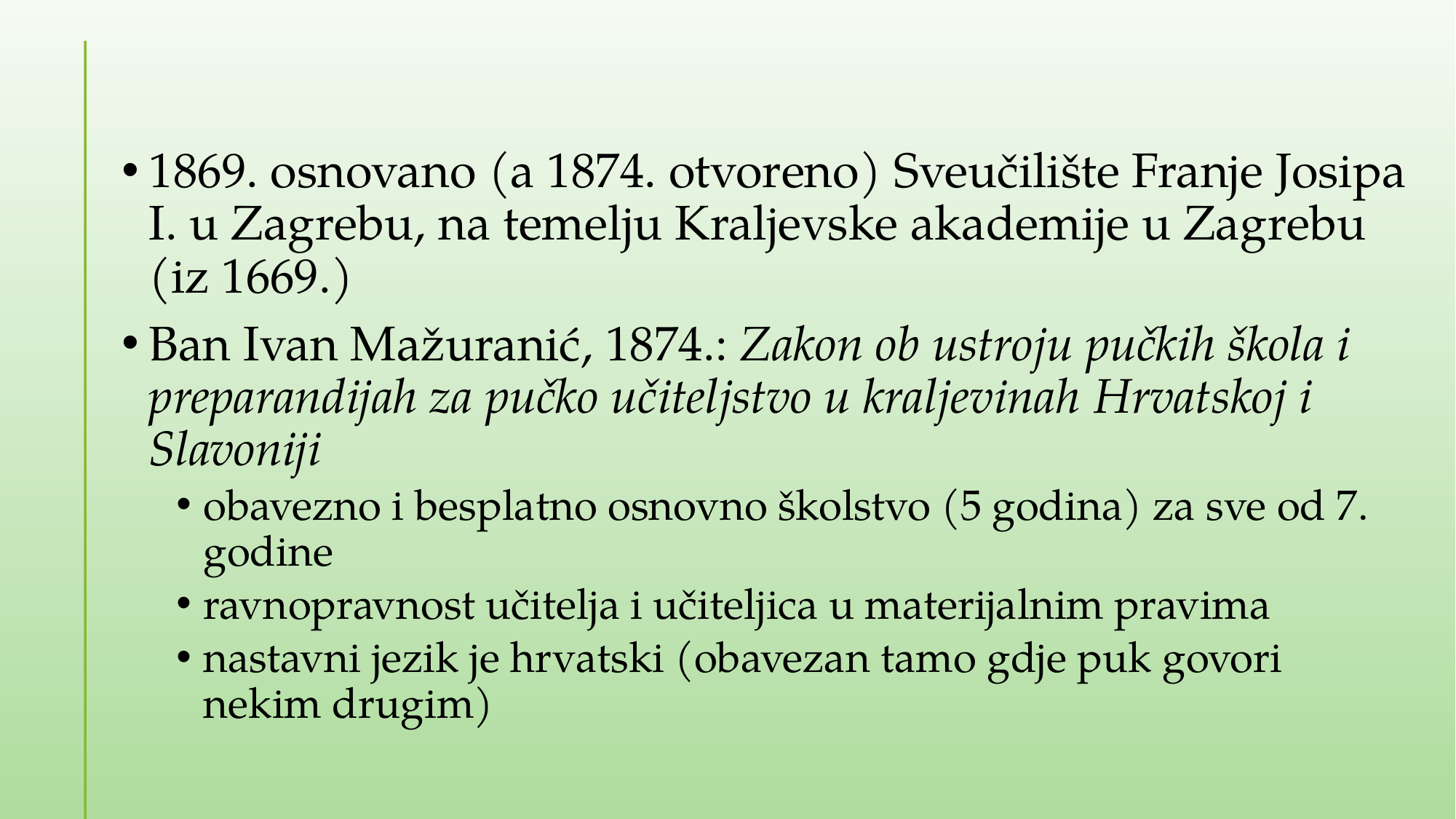

#
1869. osnovano (a 1874. otvoreno) Sveučilište Franje Josipa I. u Zagrebu, na temelju Kraljevske akademije u Zagrebu (iz 1669.)
Ban Ivan Mažuranić, 1874.: Zakon ob ustroju pučkih škola i preparandijah za pučko učiteljstvo u kraljevinah Hrvatskoj i Slavoniji
obavezno i besplatno osnovno školstvo (5 godina) za sve od 7. godine
ravnopravnost učitelja i učiteljica u materijalnim pravima
nastavni jezik je hrvatski (obavezan tamo gdje puk govori nekim drugim)